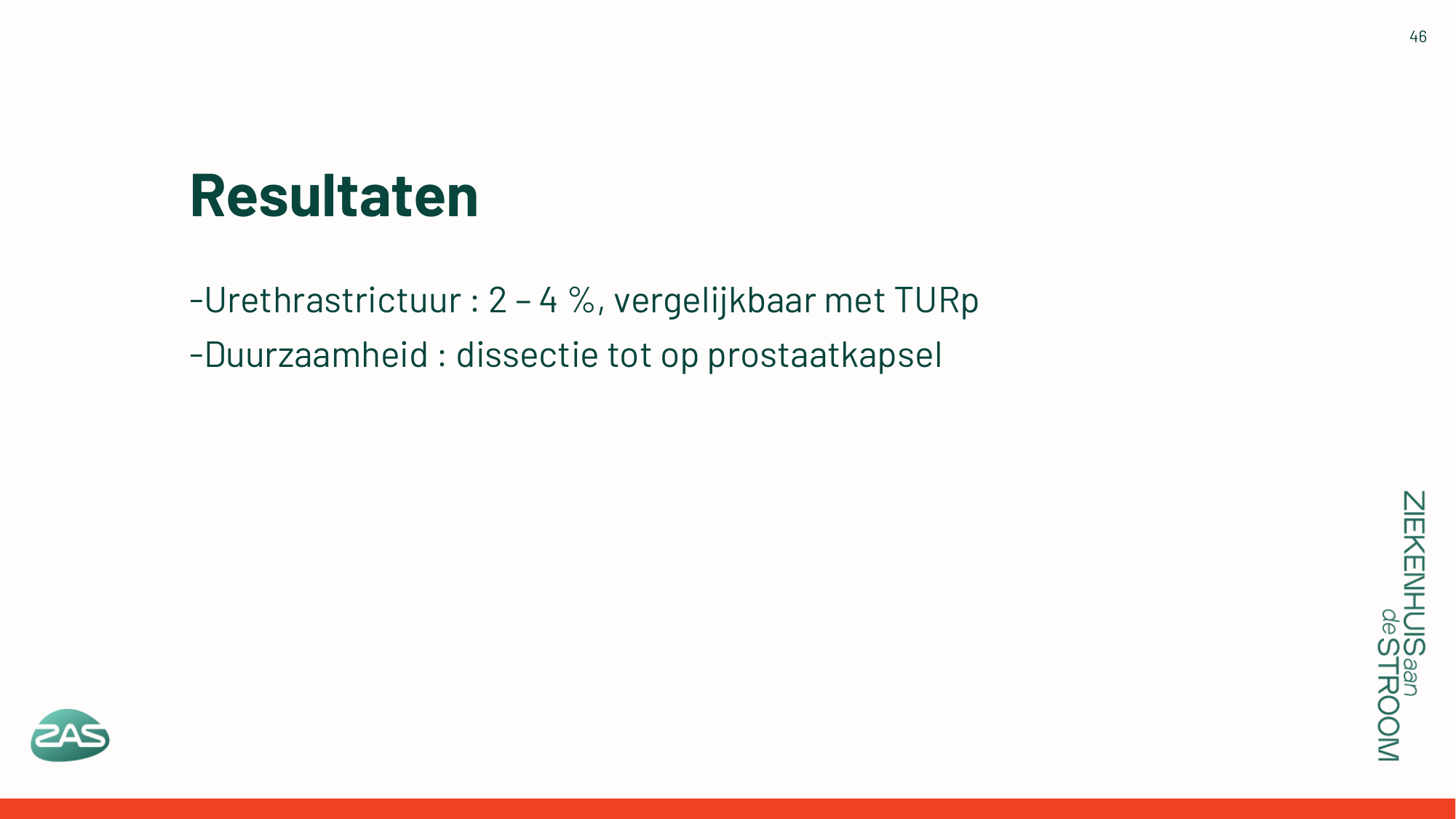

# Resultaten
-Urethrastrictuur : 2 – 4 %, vergelijkbaar met TURp
-Duurzaamheid : dissectie tot op prostaatkapsel